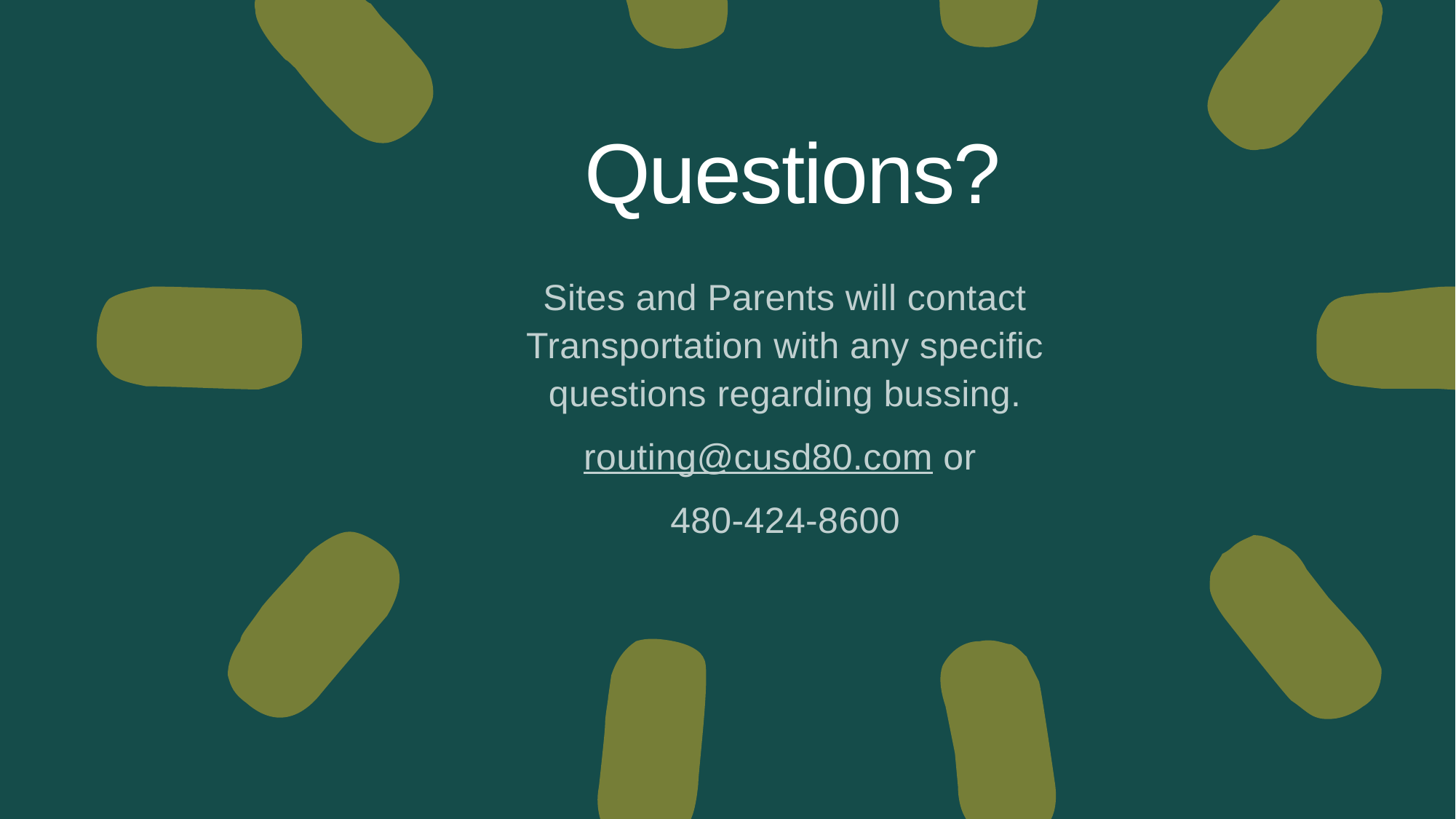

# Questions?
Sites and Parents will contact Transportation with any specific questions regarding bussing.
routing@cusd80.com or
480-424-8600